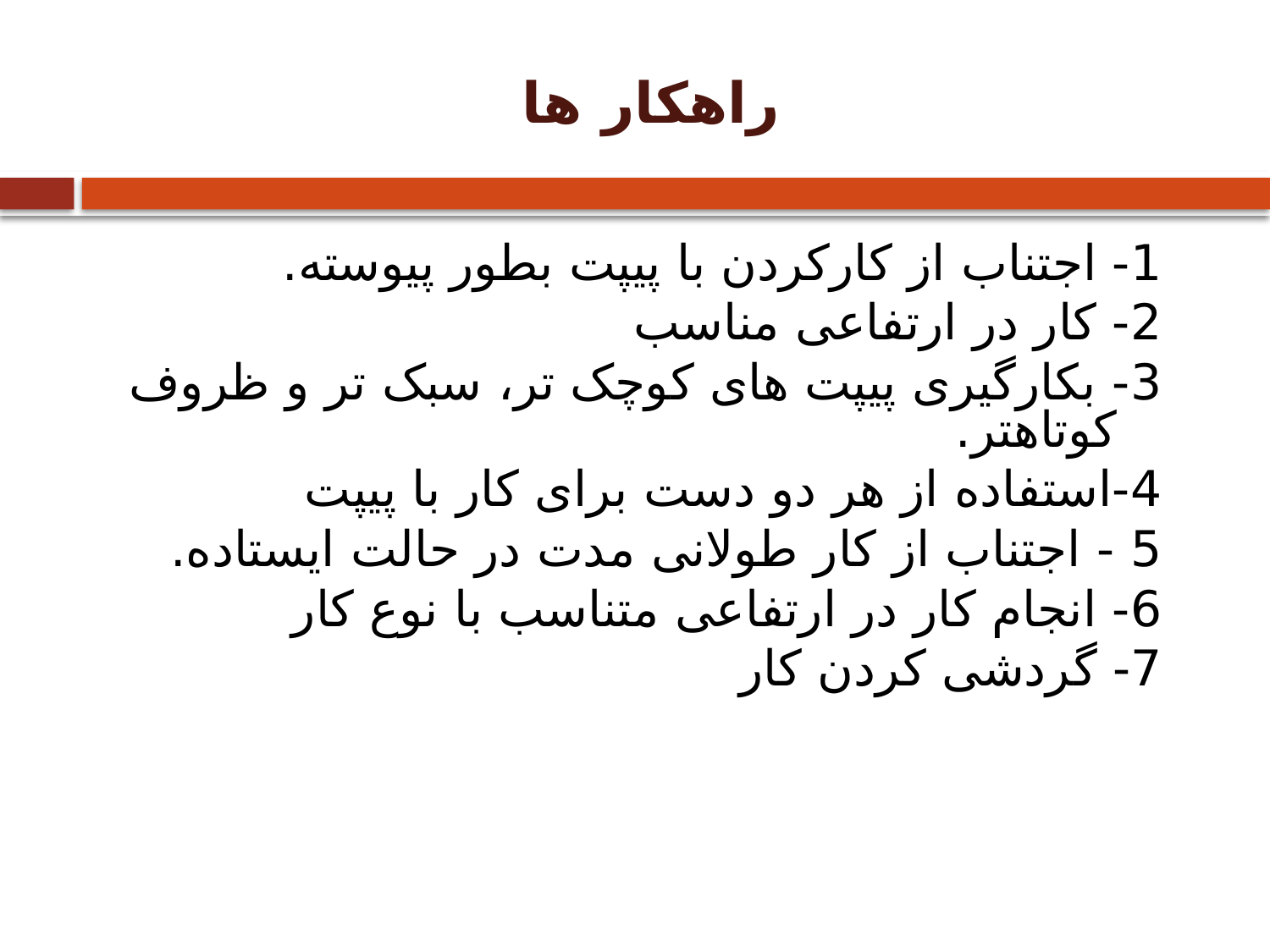

# راهکار ها
1- اجتناب از کارکردن با پیپت بطور پیوسته.
2- کار در ارتفاعی مناسب
3- بکارگیری پیپت های کوچک تر، سبک تر و ظروف کوتاهتر.
4-استفاده از هر دو دست برای کار با پیپت
5 - اجتناب از کار طولانی مدت در حالت ایستاده.
6- انجام کار در ارتفاعی متناسب با نوع کار
7- گردشی کردن کار